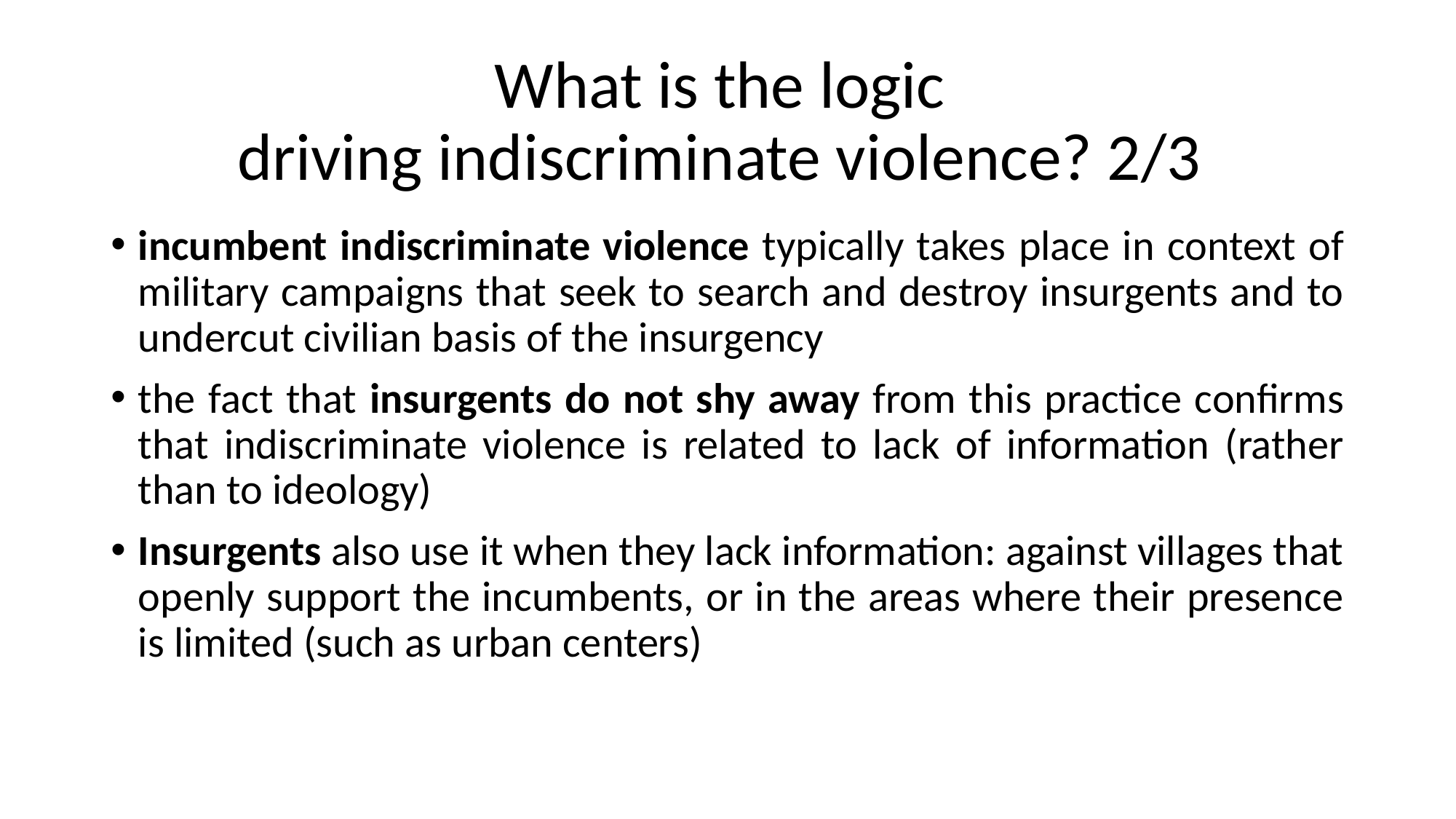

# What is the logic driving indiscriminate violence? 2/3
incumbent indiscriminate violence typically takes place in context of military campaigns that seek to search and destroy insurgents and to undercut civilian basis of the insurgency
the fact that insurgents do not shy away from this practice confirms that indiscriminate violence is related to lack of information (rather than to ideology)
Insurgents also use it when they lack information: against villages that openly support the incumbents, or in the areas where their presence is limited (such as urban centers)